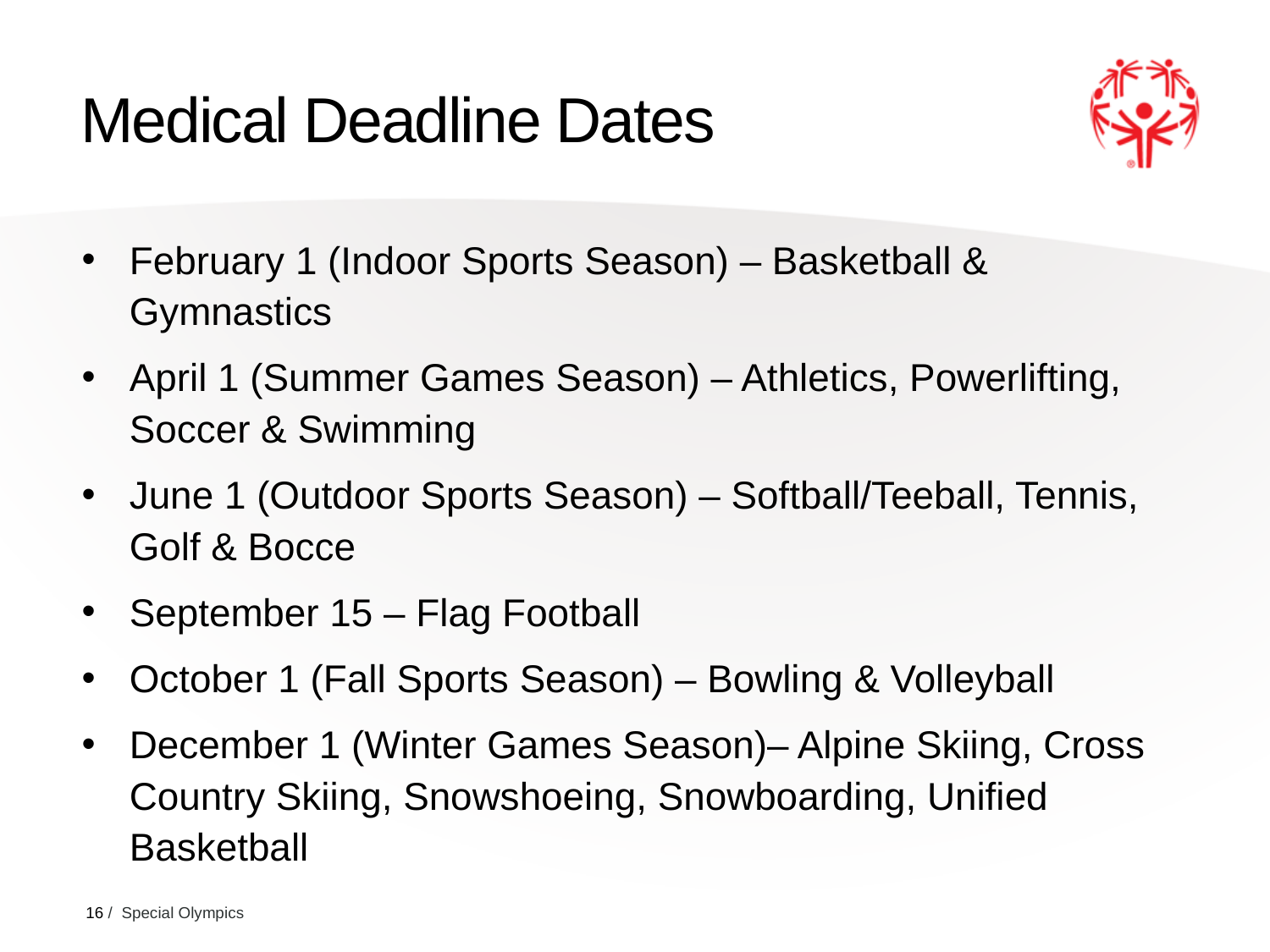

# Medical Deadline Dates
February 1 (Indoor Sports Season) – Basketball & Gymnastics
April 1 (Summer Games Season) – Athletics, Powerlifting, Soccer & Swimming
June 1 (Outdoor Sports Season) – Softball/Teeball, Tennis, Golf & Bocce
September 15 – Flag Football
October 1 (Fall Sports Season) – Bowling & Volleyball
December 1 (Winter Games Season)– Alpine Skiing, Cross Country Skiing, Snowshoeing, Snowboarding, Unified Basketball

16 /  Special Olympics